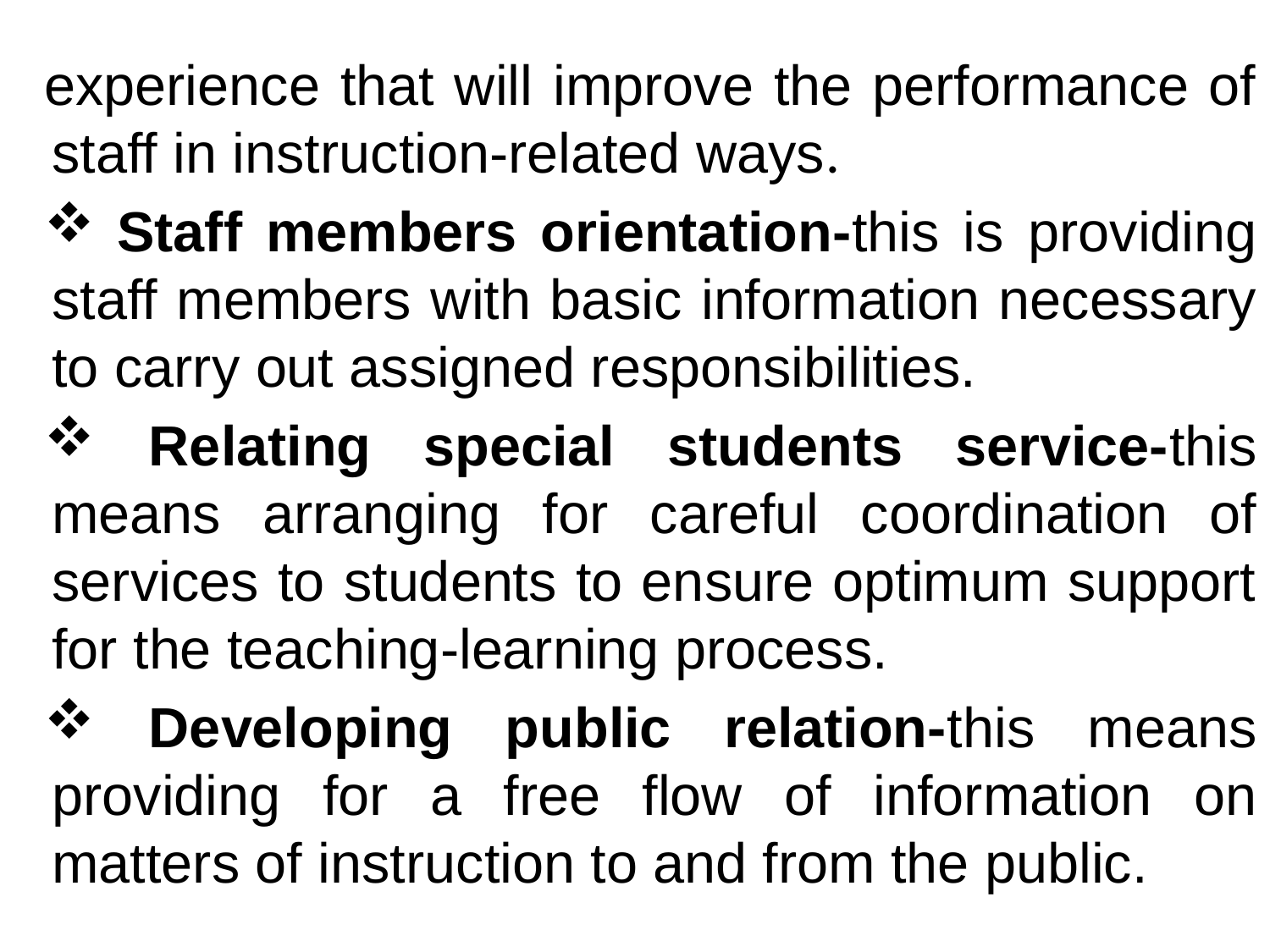

experience that will improve the performance of staff in instruction-related ways.
 Staff members orientation-this is providing staff members with basic information necessary to carry out assigned responsibilities.
 Relating special students service-this means arranging for careful coordination of services to students to ensure optimum support for the teaching-learning process.
 Developing public relation-this means providing for a free flow of information on matters of instruction to and from the public.